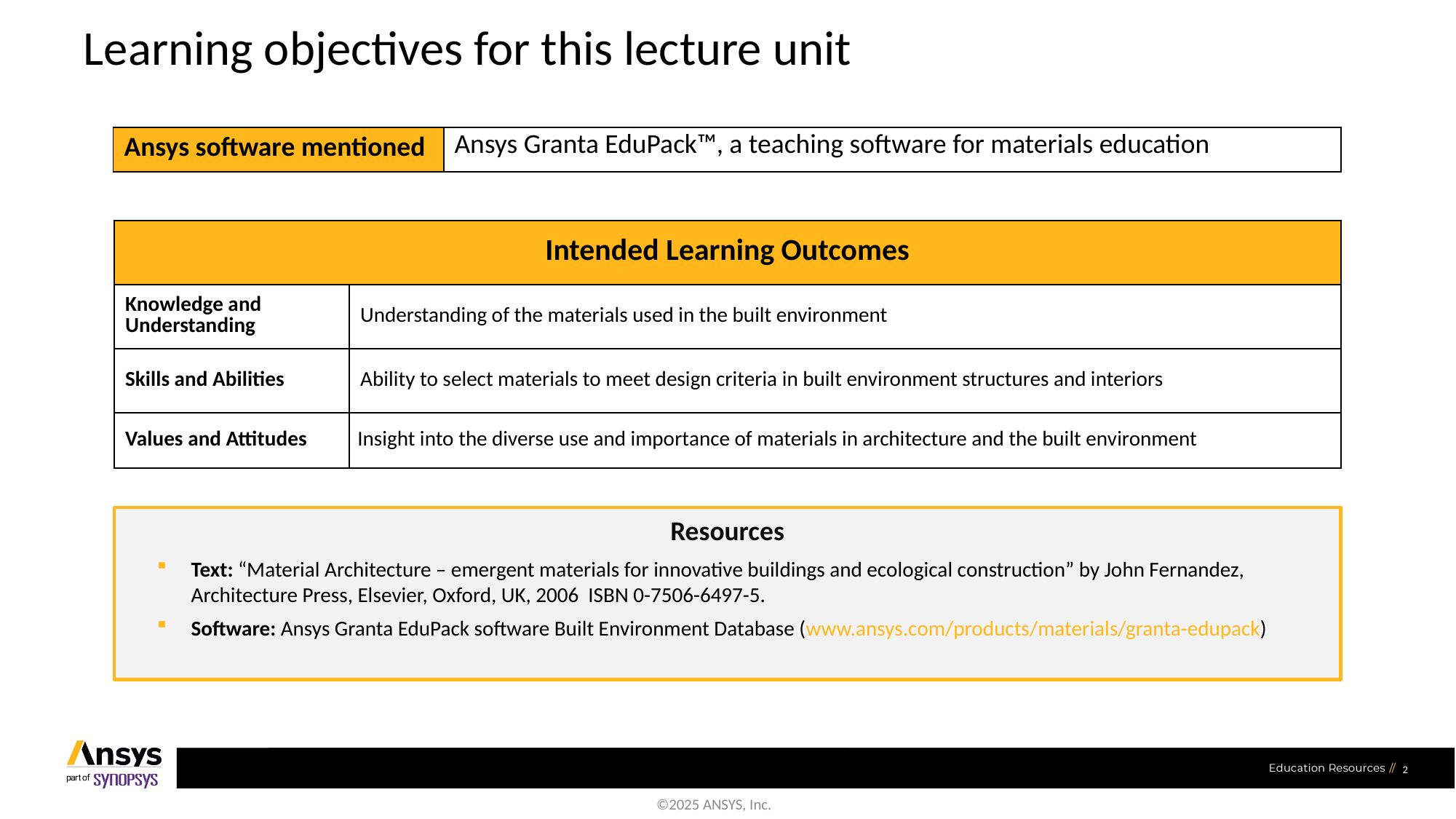

# Learning objectives for this lecture unit
| Ansys software mentioned | Ansys Granta EduPack™­, a teaching software for materials education |
| --- | --- |
| Intended Learning Outcomes |  |
| --- | --- |
| Knowledge and Understanding | Understanding of the materials used in the built environment |
| Skills and Abilities | Ability to select materials to meet design criteria in built environment structures and interiors |
| Values and Attitudes | Insight into the diverse use and importance of materials in architecture and the built environment |
Resources
Text: “Material Architecture – emergent materials for innovative buildings and ecological construction” by John Fernandez, Architecture Press, Elsevier, Oxford, UK, 2006  ISBN 0-7506-6497-5.
Software: Ansys Granta EduPack software Built Environment Database (www.ansys.com/products/materials/granta-edupack)

2